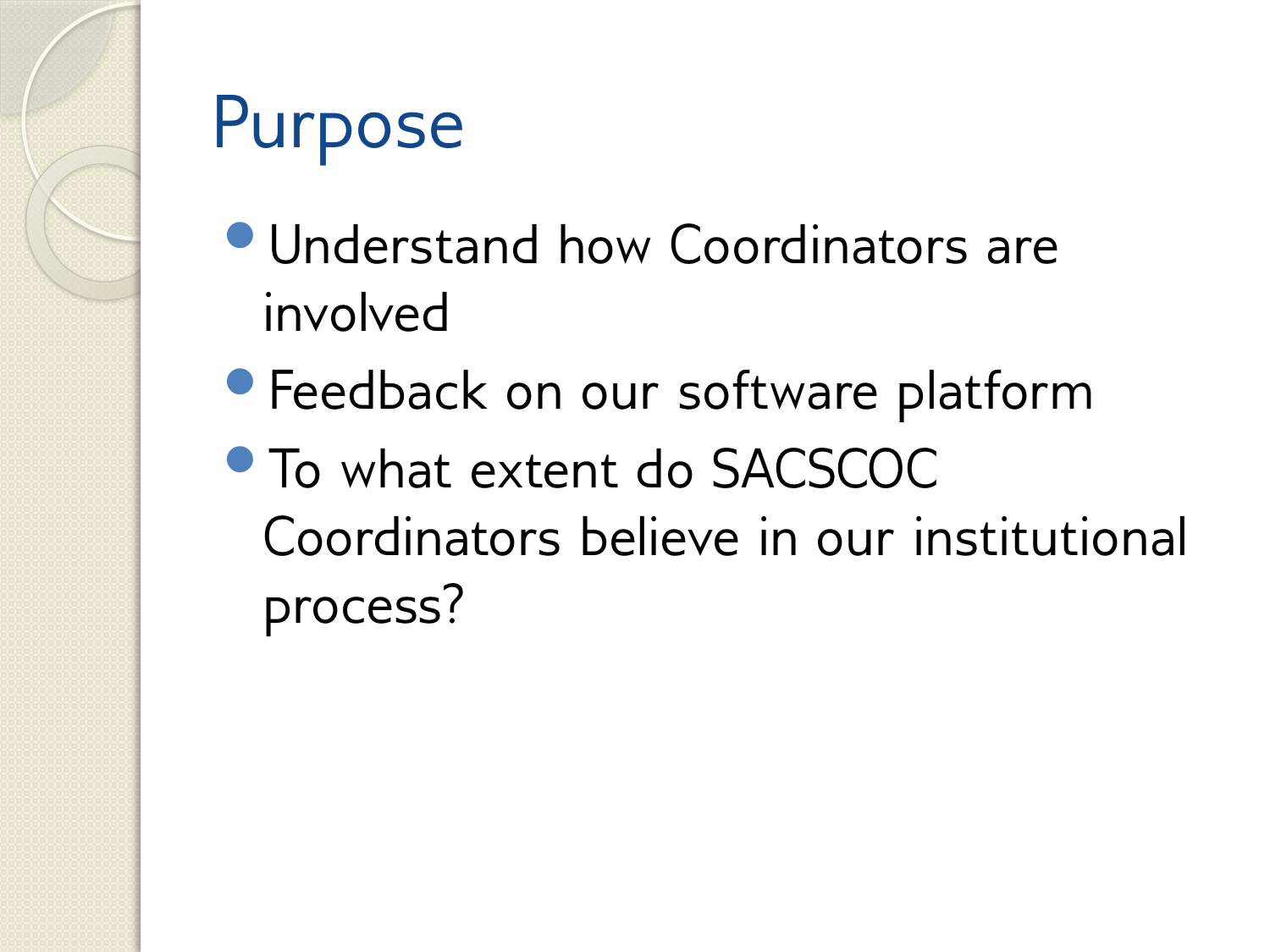

# Purpose
Understand how Coordinators are involved
Feedback on our software platform
To what extent do SACSCOC Coordinators believe in our institutional process?